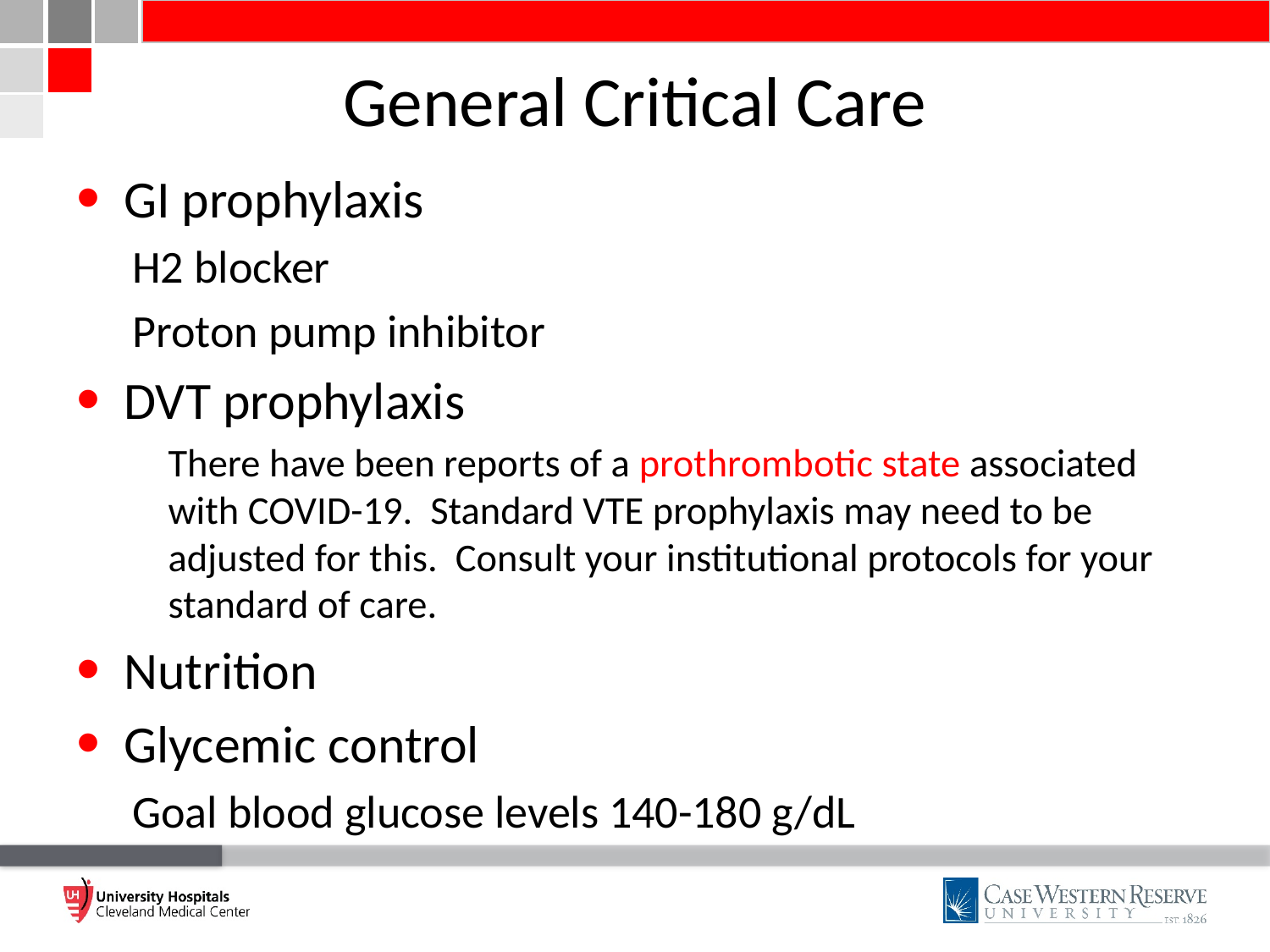

# General Critical Care
GI prophylaxis
	H2 blocker
	Proton pump inhibitor
DVT prophylaxis
There have been reports of a prothrombotic state associated with COVID-19.  Standard VTE prophylaxis may need to be adjusted for this.  Consult your institutional protocols for your standard of care.
Nutrition
Glycemic control
	Goal blood glucose levels 140-180 g/dL